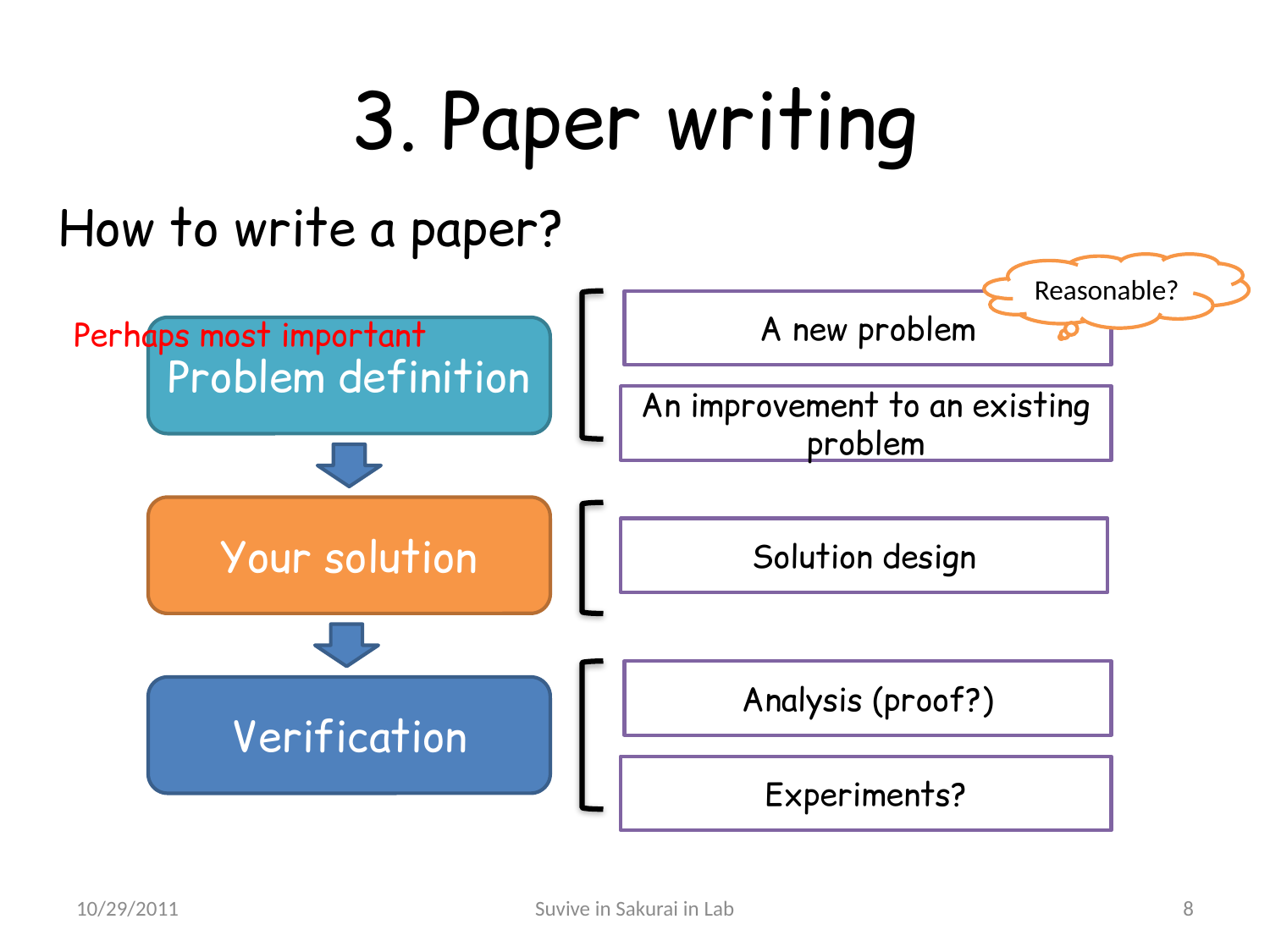

# 3. Paper writing
How to write a paper?
Reasonable?

A new problem
Perhaps most important
Problem definition
An improvement to an existing problem

Your solution

Solution design

Analysis (proof?)
Verification
Experiments?
10/29/2011
Suvive in Sakurai in Lab
8